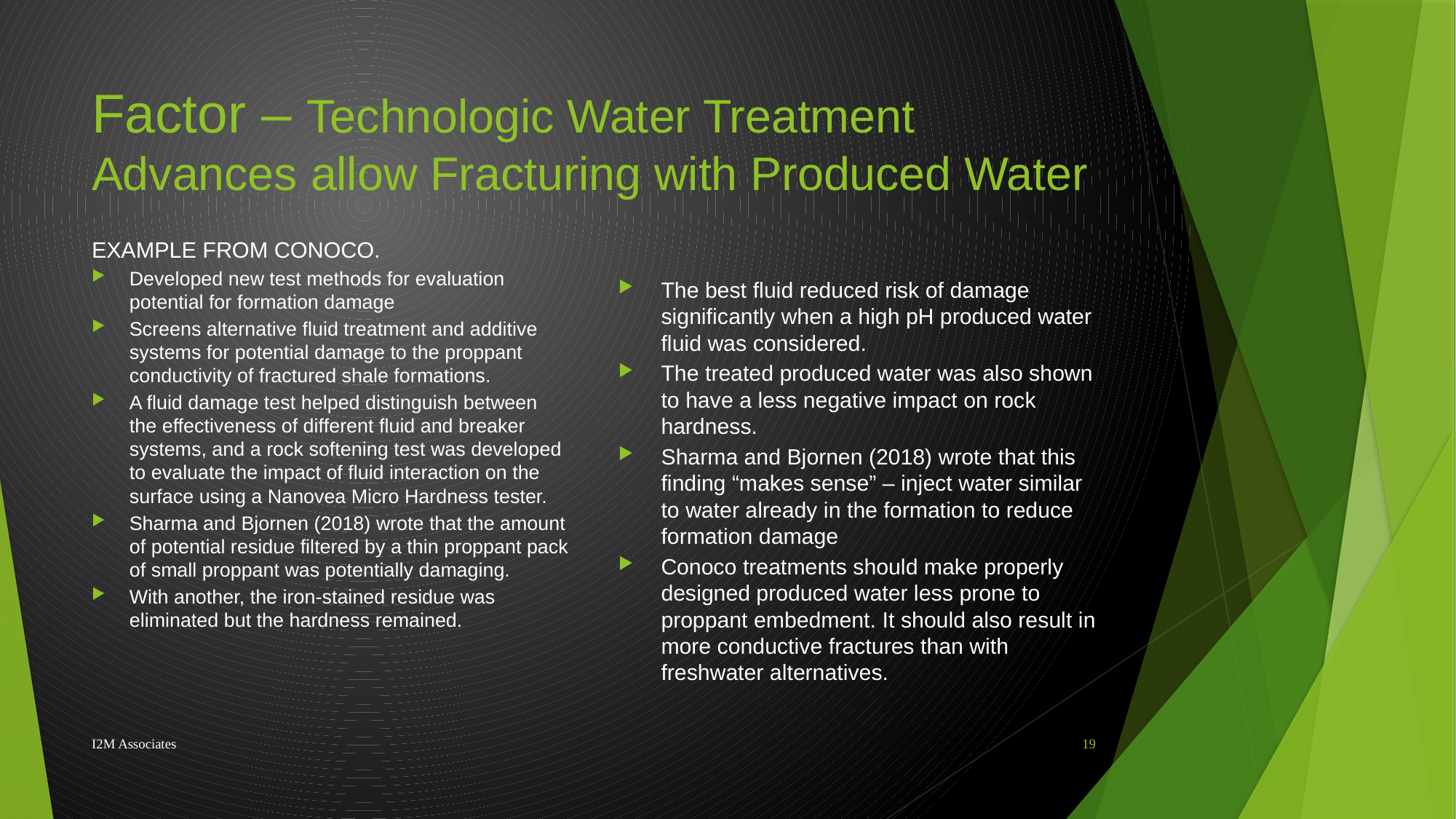

# Factor – Technologic Water Treatment Advances allow Fracturing with Produced Water
EXAMPLE FROM CONOCO.
Developed new test methods for evaluation potential for formation damage
Screens alternative fluid treatment and additive systems for potential damage to the proppant conductivity of fractured shale formations.
A fluid damage test helped distinguish between the effectiveness of different fluid and breaker systems, and a rock softening test was developed to evaluate the impact of fluid interaction on the surface using a Nanovea Micro Hardness tester.
Sharma and Bjornen (2018) wrote that the amount of potential residue filtered by a thin proppant pack of small proppant was potentially damaging.
With another, the iron-stained residue was eliminated but the hardness remained.

The best fluid reduced risk of damage significantly when a high pH produced water fluid was considered.
The treated produced water was also shown to have a less negative impact on rock hardness.
Sharma and Bjornen (2018) wrote that this finding “makes sense” – inject water similar to water already in the formation to reduce formation damage
Conoco treatments should make properly designed produced water less prone to proppant embedment. It should also result in more conductive fractures than with freshwater alternatives.

I2M Associates
19